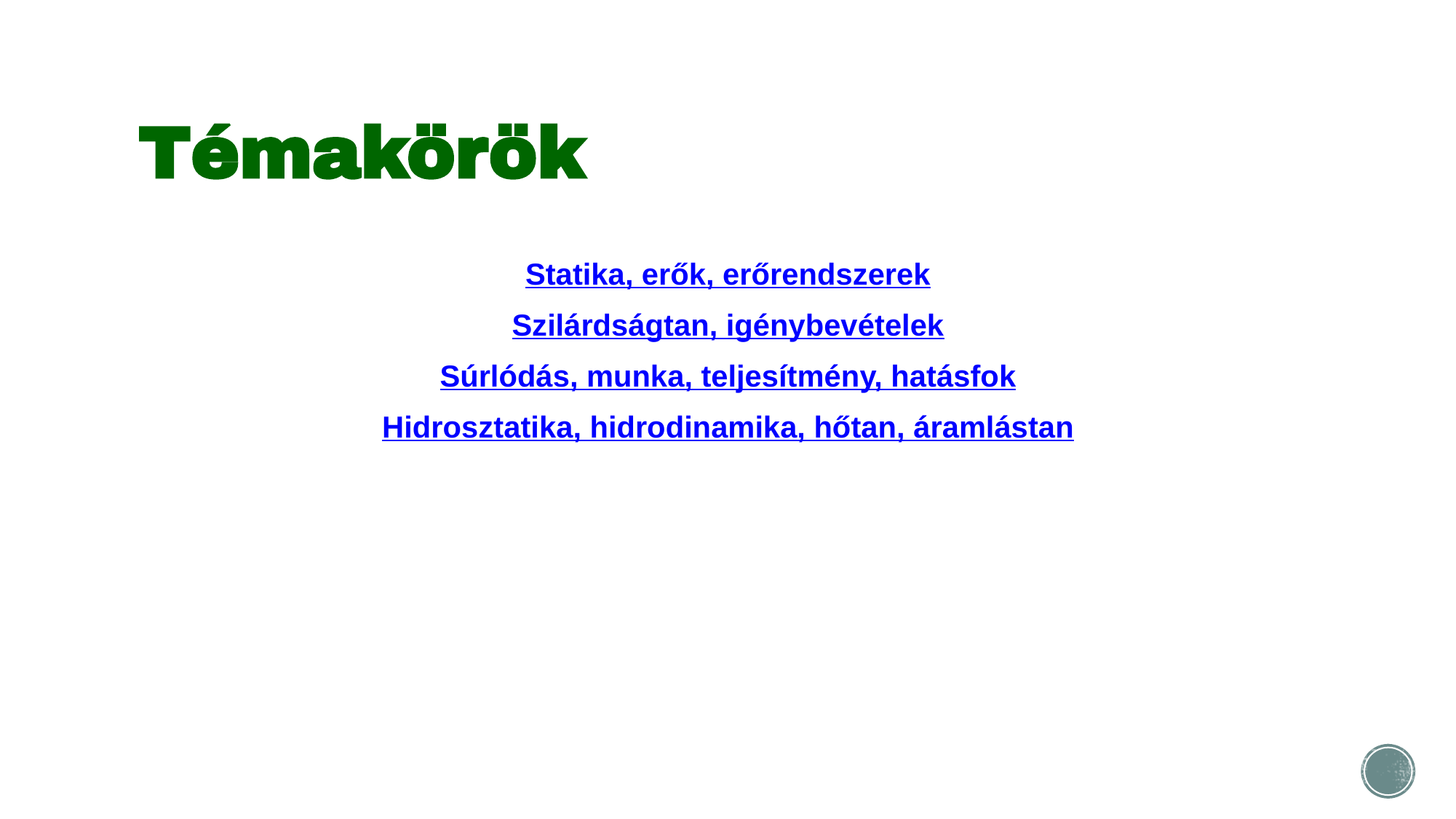

# Témakörök
Statika, erők, erőrendszerek
Szilárdságtan, igénybevételek
Súrlódás, munka, teljesítmény, hatásfok
Hidrosztatika, hidrodinamika, hőtan, áramlástan